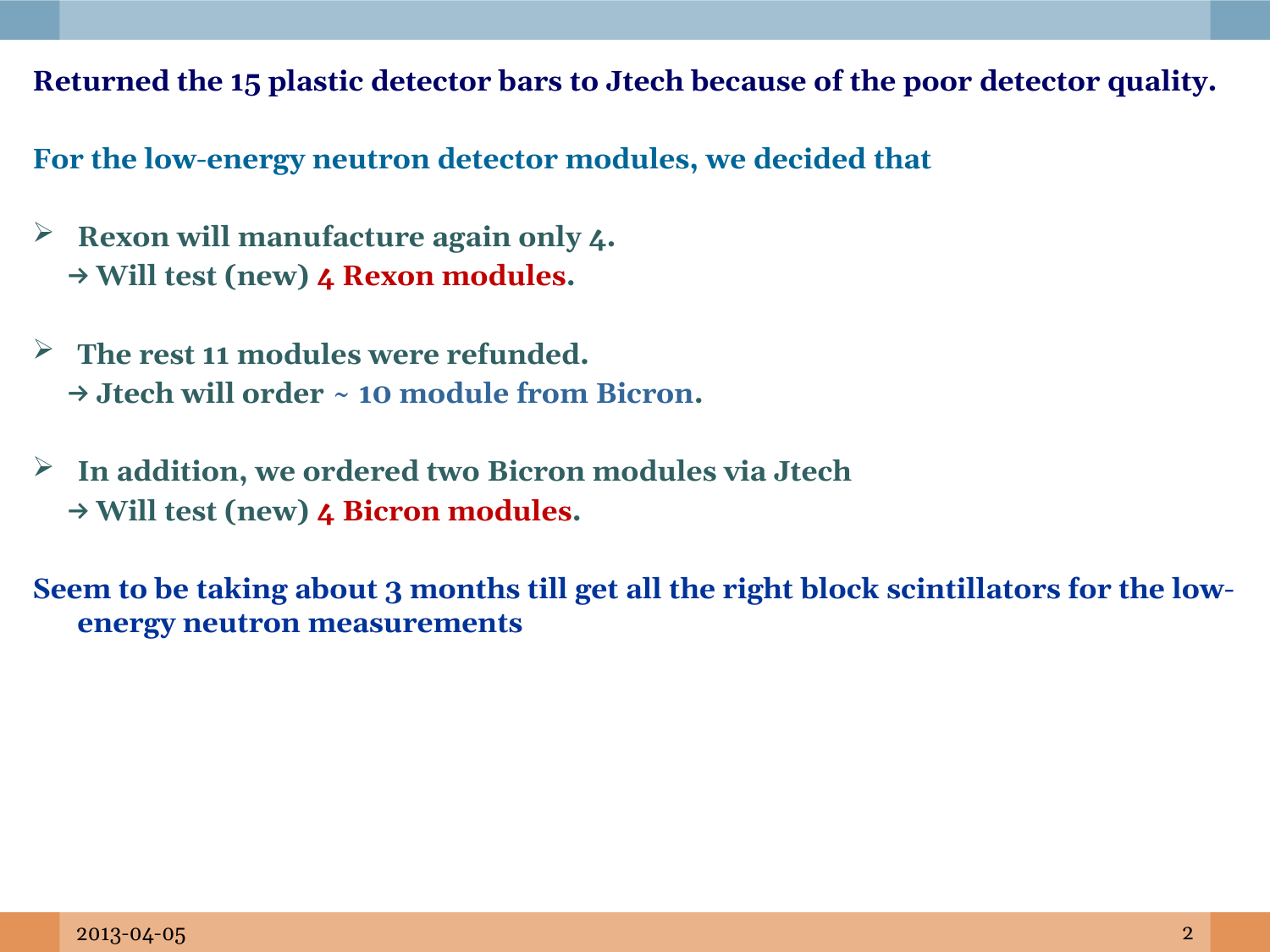

Returned the 15 plastic detector bars to Jtech because of the poor detector quality.

For the low-energy neutron detector modules, we decided that

Rexon will manufacture again only 4.
     → Will test (new) 4 Rexon modules.

The rest 11 modules were refunded.
     → Jtech will order ~ 10 module from Bicron.

In addition, we ordered two Bicron modules via Jtech
     → Will test (new) 4 Bicron modules.

Seem to be taking about 3 months till get all the right block scintillators for the low-energy neutron measurements

2013-04-05
2